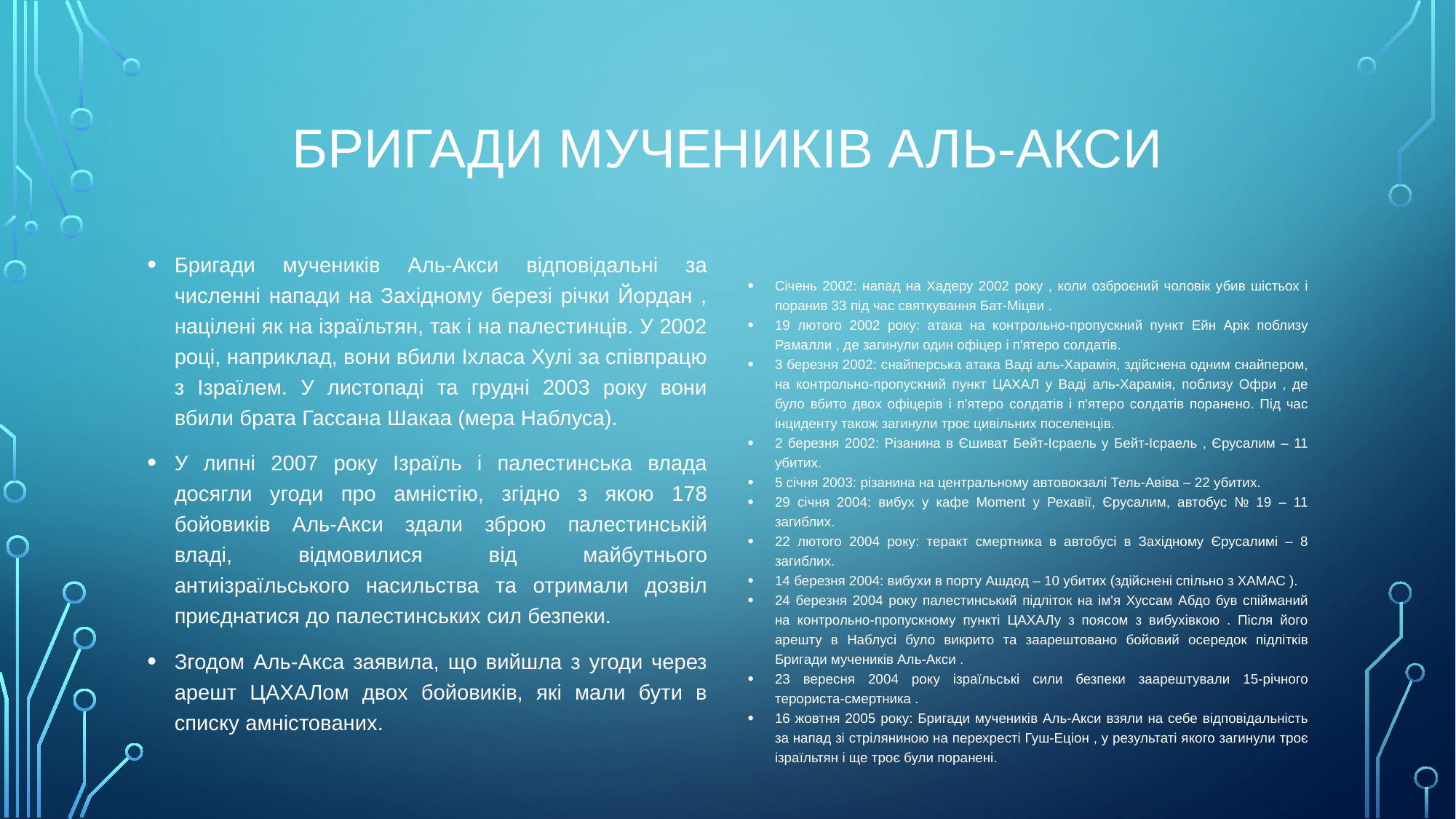

# Бригади Мучеників Аль-Акси
Бригади мучеників Аль-Акси відповідальні за численні напади на Західному березі річки Йордан , націлені як на ізраїльтян, так і на палестинців. У 2002 році, наприклад, вони вбили Іхласа Хулі за співпрацю з Ізраїлем. У листопаді та грудні 2003 року вони вбили брата Гассана Шакаа (мера Наблуса).
У липні 2007 року Ізраїль і палестинська влада досягли угоди про амністію, згідно з якою 178 бойовиків Аль-Акси здали зброю палестинській владі, відмовилися від майбутнього антиізраїльського насильства та отримали дозвіл приєднатися до палестинських сил безпеки.
Згодом Аль-Акса заявила, що вийшла з угоди через арешт ЦАХАЛом двох бойовиків, які мали бути в списку амністованих.
Січень 2002: напад на Хадеру 2002 року , коли озброєний чоловік убив шістьох і поранив 33 під час святкування Бат-Міцви .
19 лютого 2002 року: атака на контрольно-пропускний пункт Ейн Арік поблизу Рамалли , де загинули один офіцер і п'ятеро солдатів.
3 березня 2002: снайперська атака Ваді аль-Харамія, здійснена одним снайпером, на контрольно-пропускний пункт ЦАХАЛ у Ваді аль-Харамія, поблизу Офри , де було вбито двох офіцерів і п'ятеро солдатів і п'ятеро солдатів поранено. Під час інциденту також загинули троє цивільних поселенців.
2 березня 2002: Різанина в Єшиват Бейт-Ісраель у Бейт-Ісраель , Єрусалим – 11 убитих.
5 січня 2003: різанина на центральному автовокзалі Тель-Авіва – 22 убитих.
29 січня 2004: вибух у кафе Moment у Рехавії, Єрусалим, автобус № 19 – 11 загиблих.
22 лютого 2004 року: теракт смертника в автобусі в Західному Єрусалимі – 8 загиблих.
14 березня 2004: вибухи в порту Ашдод – 10 убитих (здійснені спільно з ХАМАС ).
24 березня 2004 року палестинський підліток на ім'я Хуссам Абдо був спійманий на контрольно-пропускному пункті ЦАХАЛу з поясом з вибухівкою . Після його арешту в Наблусі було викрито та заарештовано бойовий осередок підлітків Бригади мучеників Аль-Акси .
23 вересня 2004 року ізраїльські сили безпеки заарештували 15-річного терориста-смертника .
16 жовтня 2005 року: Бригади мучеників Аль-Акси взяли на себе відповідальність за напад зі стріляниною на перехресті Гуш-Еціон , у результаті якого загинули троє ізраїльтян і ще троє були поранені.